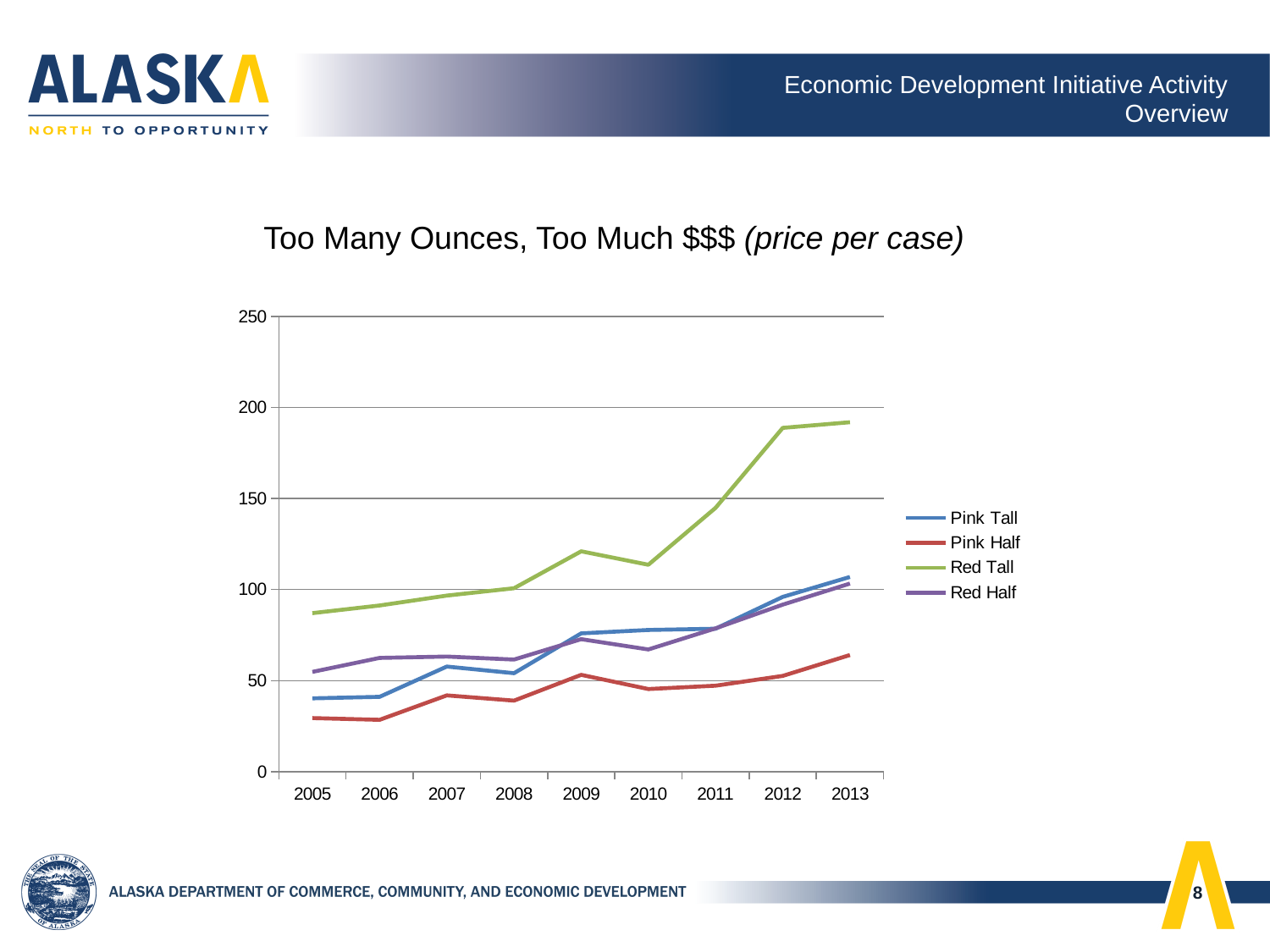

#
Too Many Ounces, Too Much $$$ (price per case)

### Chart

| Category | Pink Tall | Pink Half | Red Tall | Red Half |
|---|---|---|---|---|
| 2005 | 40.3 | 29.44 | 87.07 | 54.81 |
| 2006 | 41.1 | 28.5 | 91.27 | 62.5 |
| 2007 | 57.73 | 41.91 | 96.69 | 63.24 |
| 2008 | 54.08 | 39.03 | 100.73 | 61.57 |
| 2009 | 75.96 | 53.18 | 121.03 | 72.77 |
| 2010 | 77.81 | 45.39 | 113.64 | 67.13 |
| 2011 | 78.5 | 47.22 | 144.88 | 78.71 |
| 2012 | 95.99 | 52.6 | 188.81 | 91.73 |
| 2013 | 106.93 | 64.09 | 191.91 | 103.32 |
8